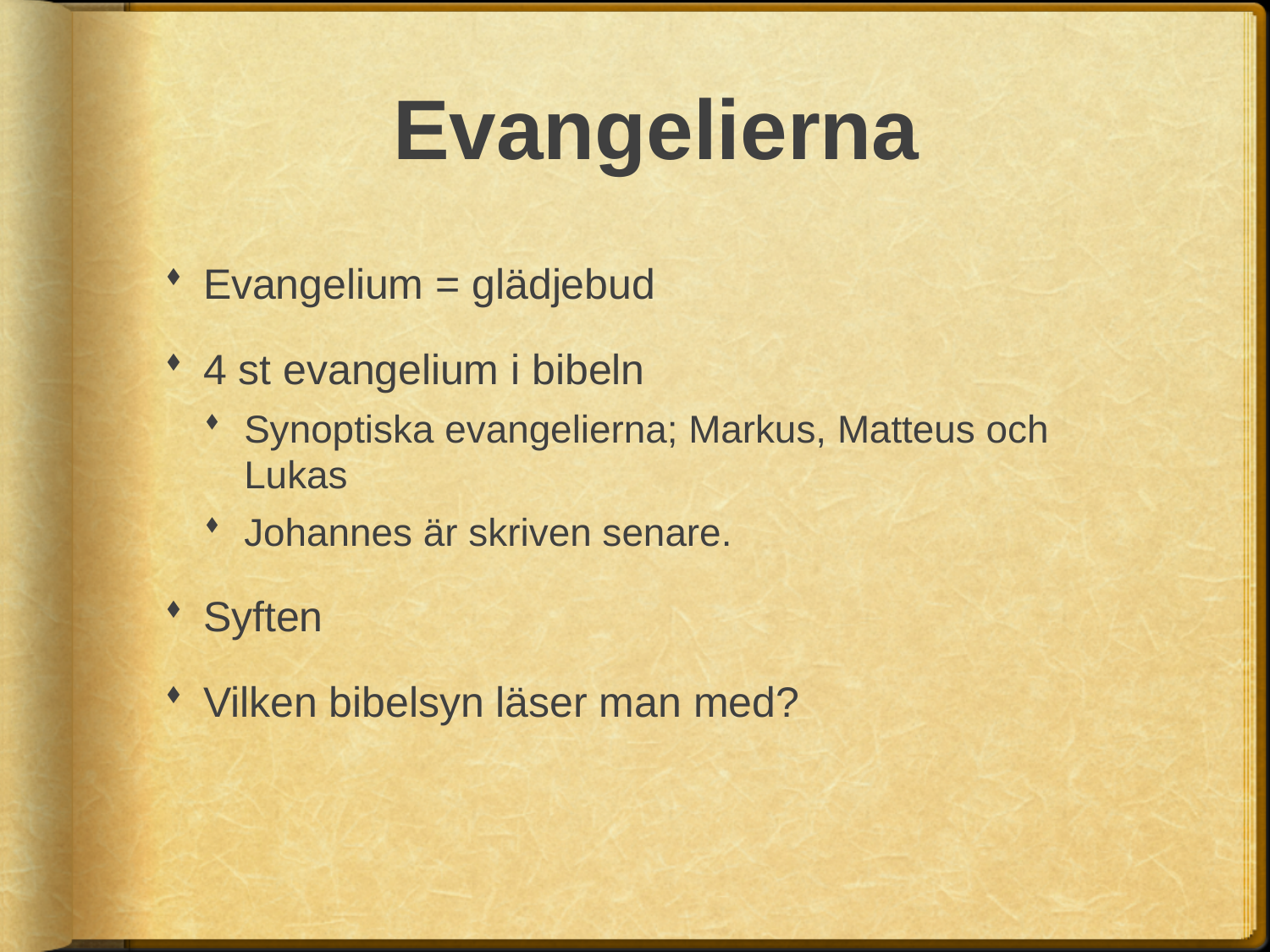

# Evangelierna
Evangelium = glädjebud
4 st evangelium i bibeln
Synoptiska evangelierna; Markus, Matteus och Lukas
Johannes är skriven senare.
Syften
Vilken bibelsyn läser man med?